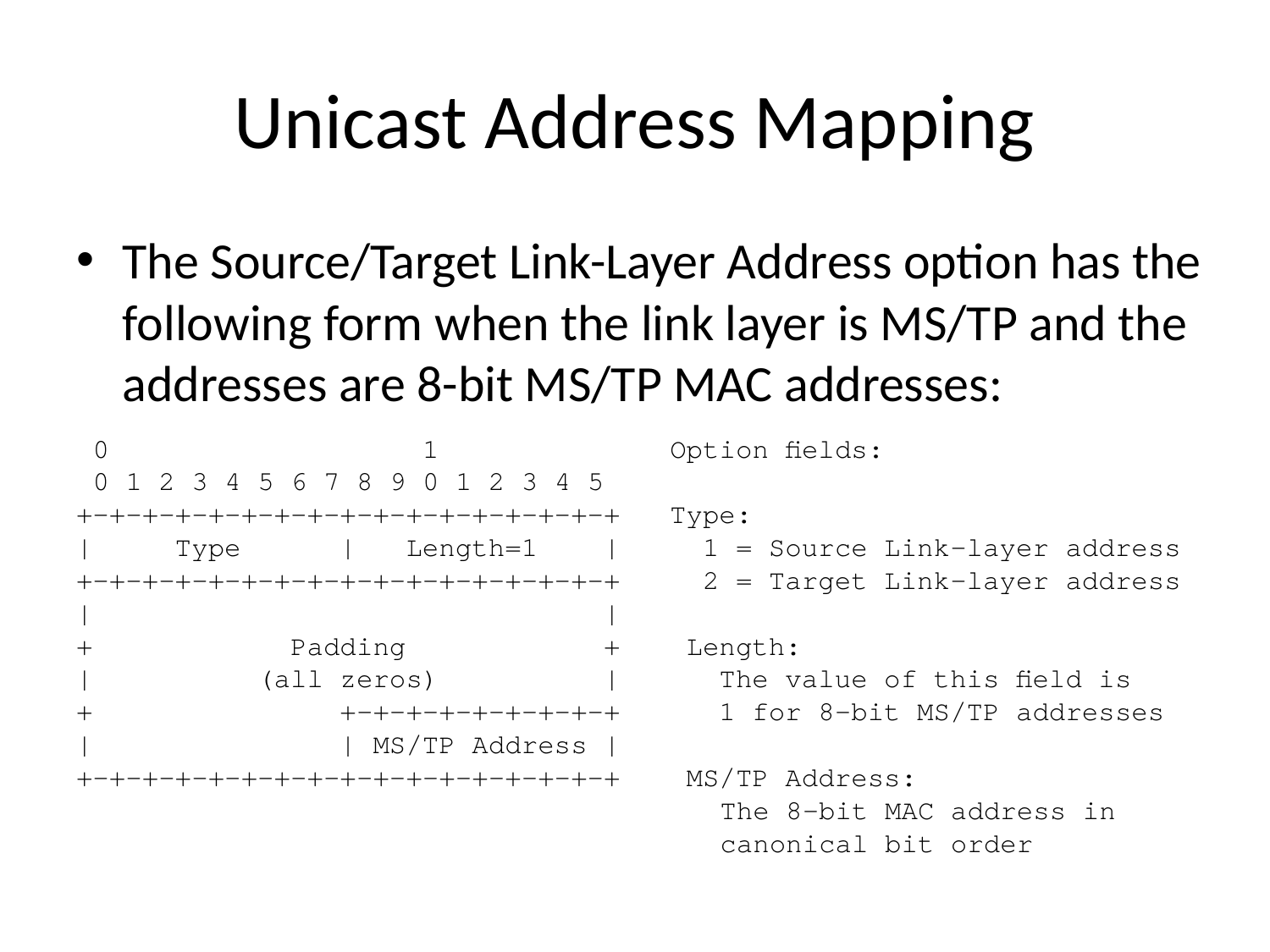

# Unicast Address Mapping
The Source/Target Link-Layer Address option has the following form when the link layer is MS/TP and the addresses are 8-bit MS/TP MAC addresses:
 0                   1              Option fields:
 0 1 2 3 4 5 6 7 8 9 0 1 2 3 4 5
+-+-+-+-+-+-+-+-+-+-+-+-+-+-+-+-+   Type:
|     Type      |   Length=1    |     1 = Source Link-layer address
+-+-+-+-+-+-+-+-+-+-+-+-+-+-+-+-+     2 = Target Link-layer address
|                               |
+            Padding            +    Length:
|          (all zeros)          |      The value of this field is
+               +-+-+-+-+-+-+-+-+      1 for 8-bit MS/TP addresses
|               | MS/TP Address |
+-+-+-+-+-+-+-+-+-+-+-+-+-+-+-+-+    MS/TP Address:
                                       The 8-bit MAC address in
                                       canonical bit order